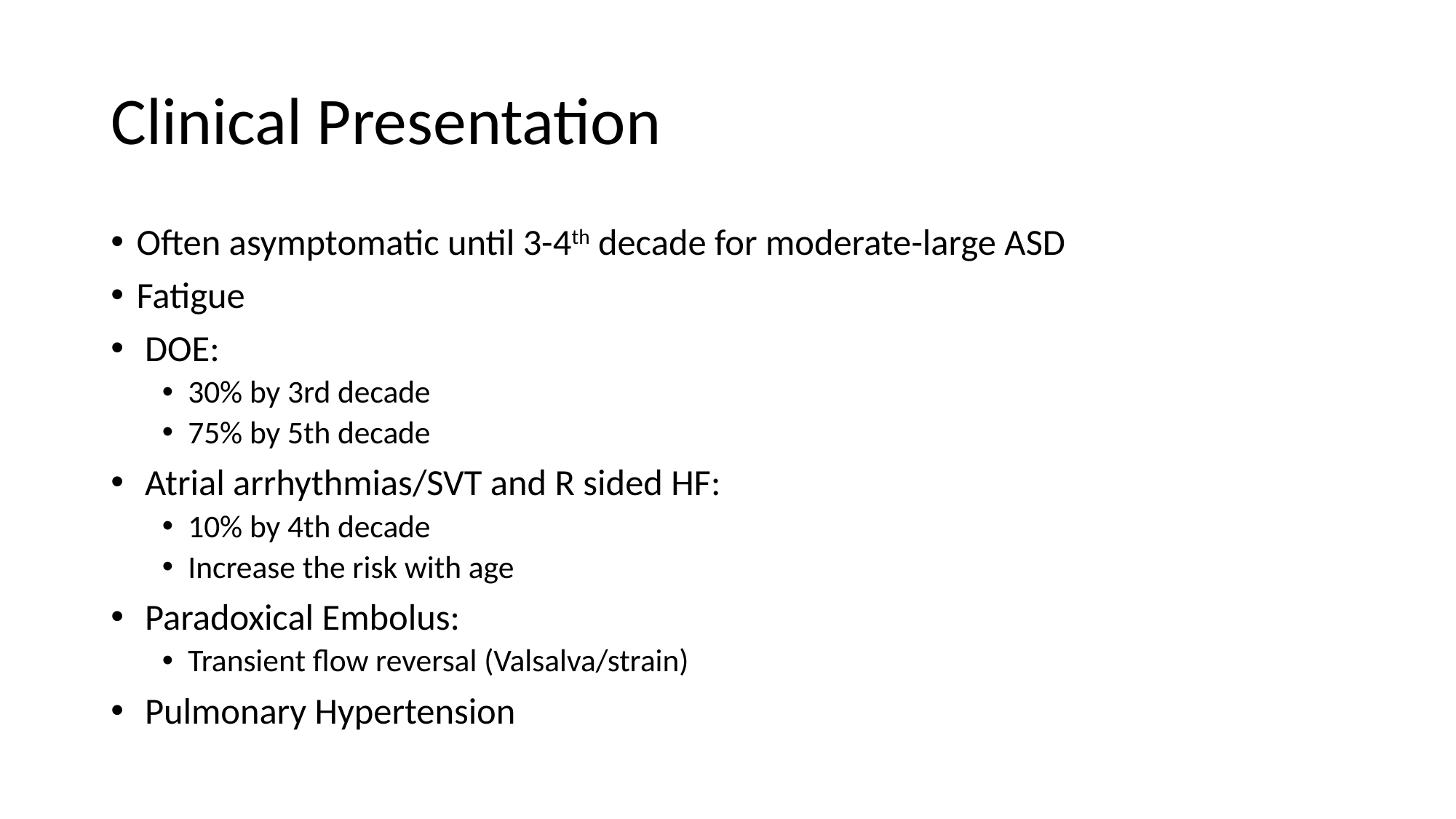

# Clinical Presentation
Often asymptomatic until 3-4th decade for moderate-large ASD
Fatigue
 DOE:
30% by 3rd decade
75% by 5th decade
 Atrial arrhythmias/SVT and R sided HF:
10% by 4th decade
Increase the risk with age
 Paradoxical Embolus:
Transient flow reversal (Valsalva/strain)
 Pulmonary Hypertension